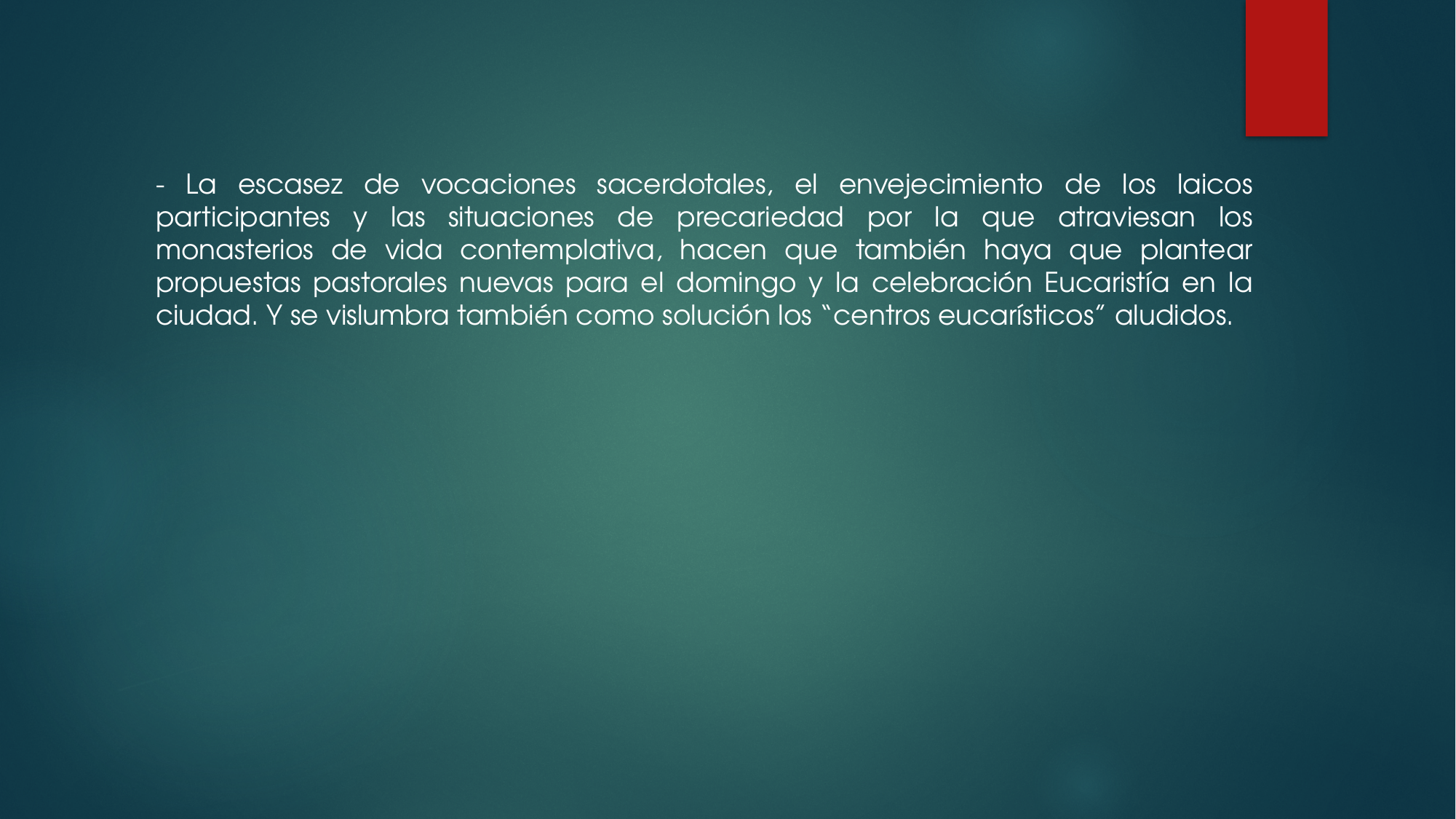

- La escasez de vocaciones sacerdotales, el envejecimiento de los laicos participantes y las situaciones de precariedad por la que atraviesan los monasterios de vida contemplativa, hacen que también haya que plantear propuestas pastorales nuevas para el domingo y la celebración Eucaristía en la ciudad. Y se vislumbra también como solución los “centros eucarísticos” aludidos.